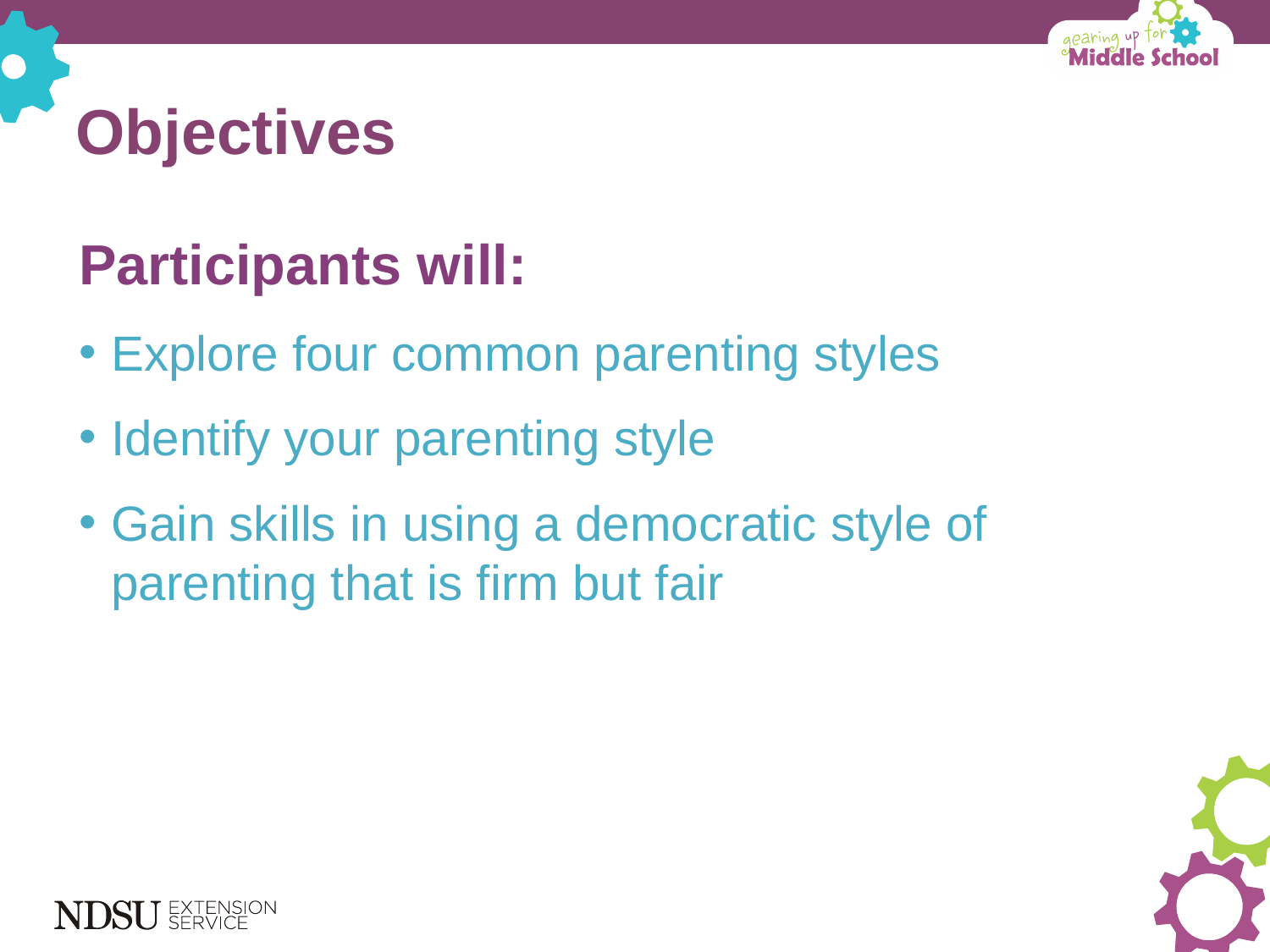

# Objectives
Participants will:
Explore four common parenting styles
Identify your parenting style
Gain skills in using a democratic style of parenting that is firm but fair